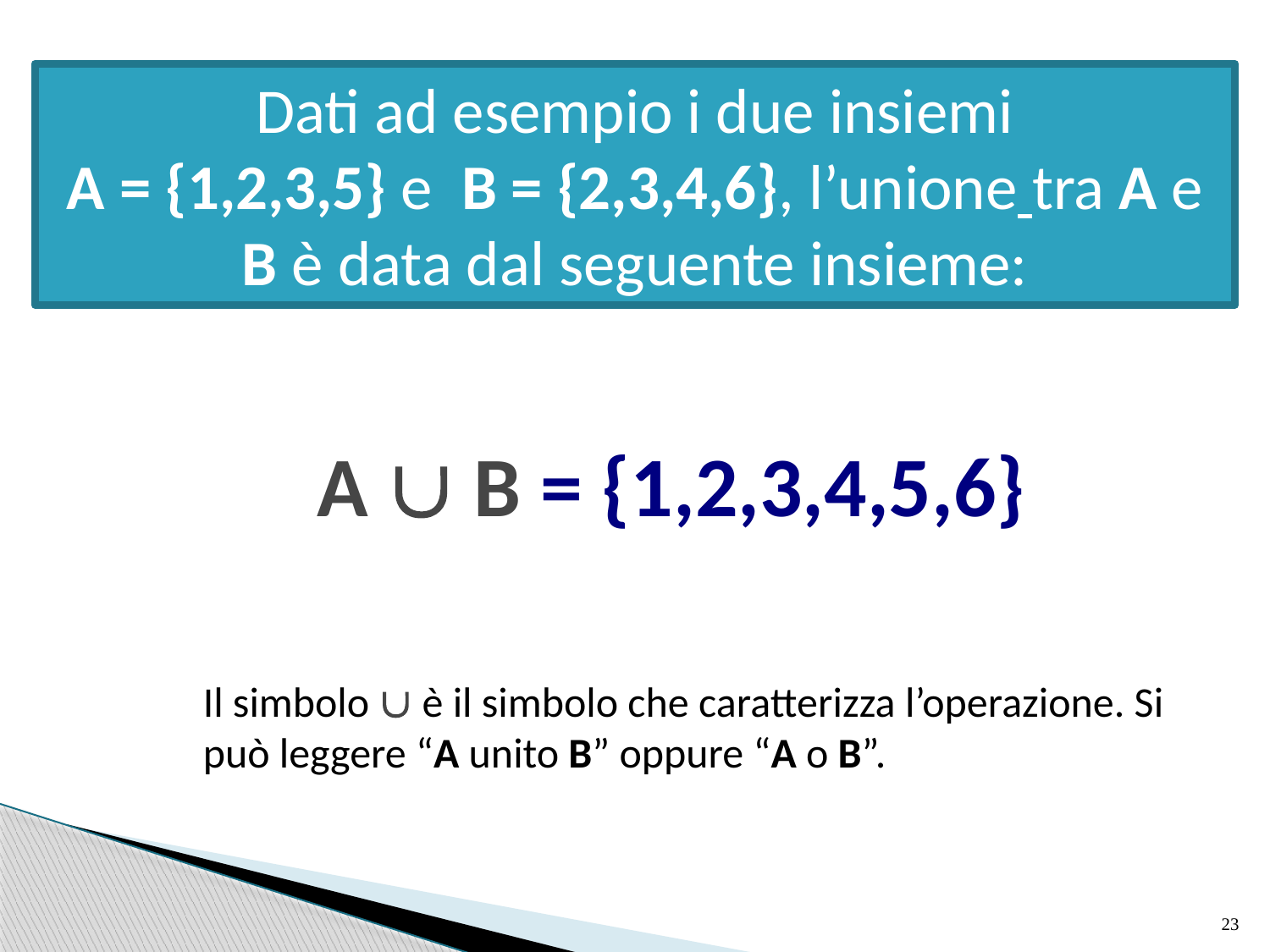

Dati ad esempio i due insiemi
A = {1,2,3,5} e  B = {2,3,4,6}, l’unione tra A e B è data dal seguente insieme:
A ∪ B = {1,2,3,4,5,6}
Il simbolo ∪ è il simbolo che caratterizza l’operazione. Si può leggere “A unito B” oppure “A o B”.
23